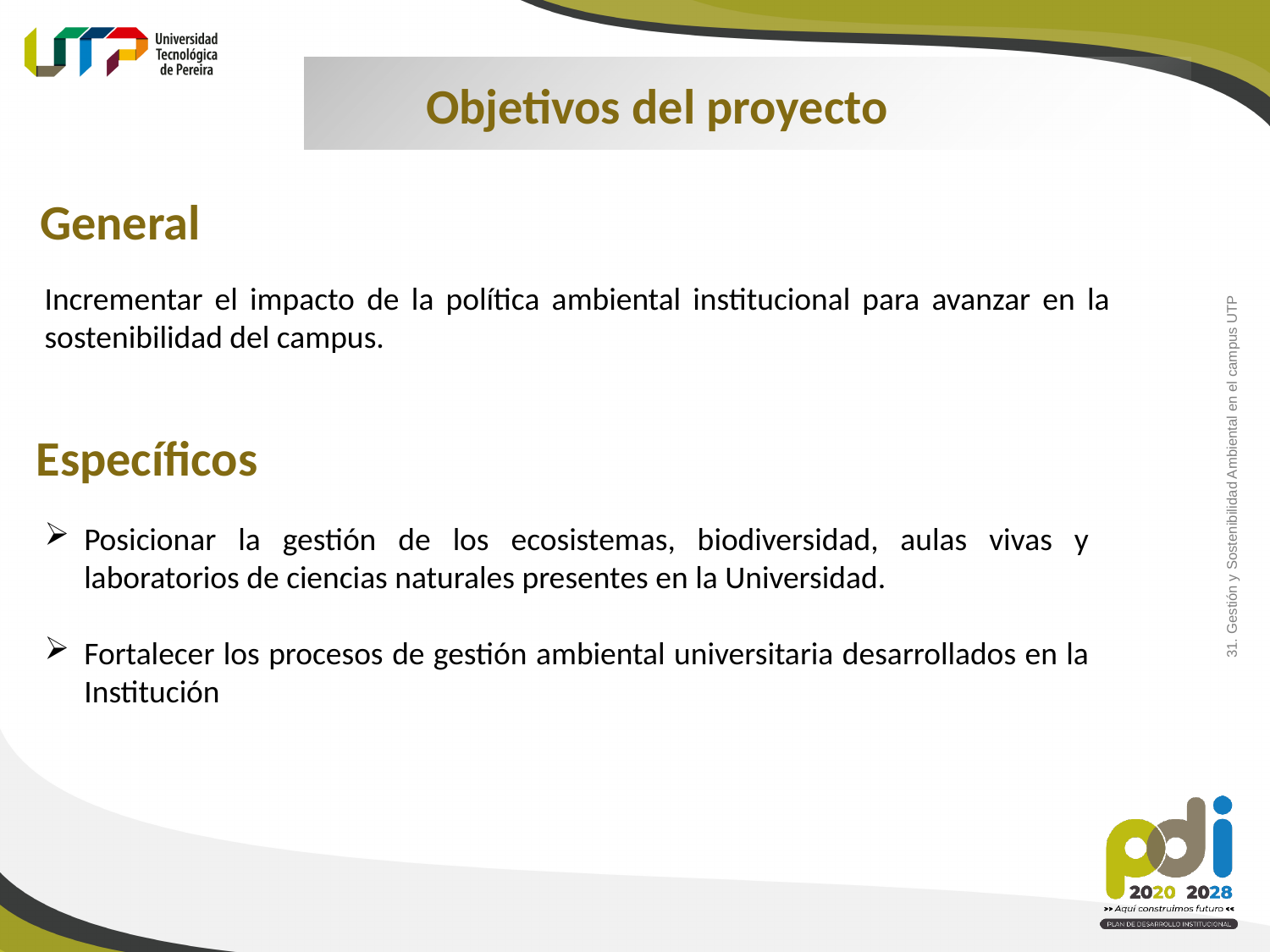

Objetivos del proyecto
General
Incrementar el impacto de la política ambiental institucional para avanzar en la sostenibilidad del campus.
Específicos
31. Gestión y Sostenibilidad Ambiental en el campus UTP

Posicionar la gestión de los ecosistemas, biodiversidad, aulas vivas y laboratorios de ciencias naturales presentes en la Universidad.

Fortalecer los procesos de gestión ambiental universitaria desarrollados en la Institución